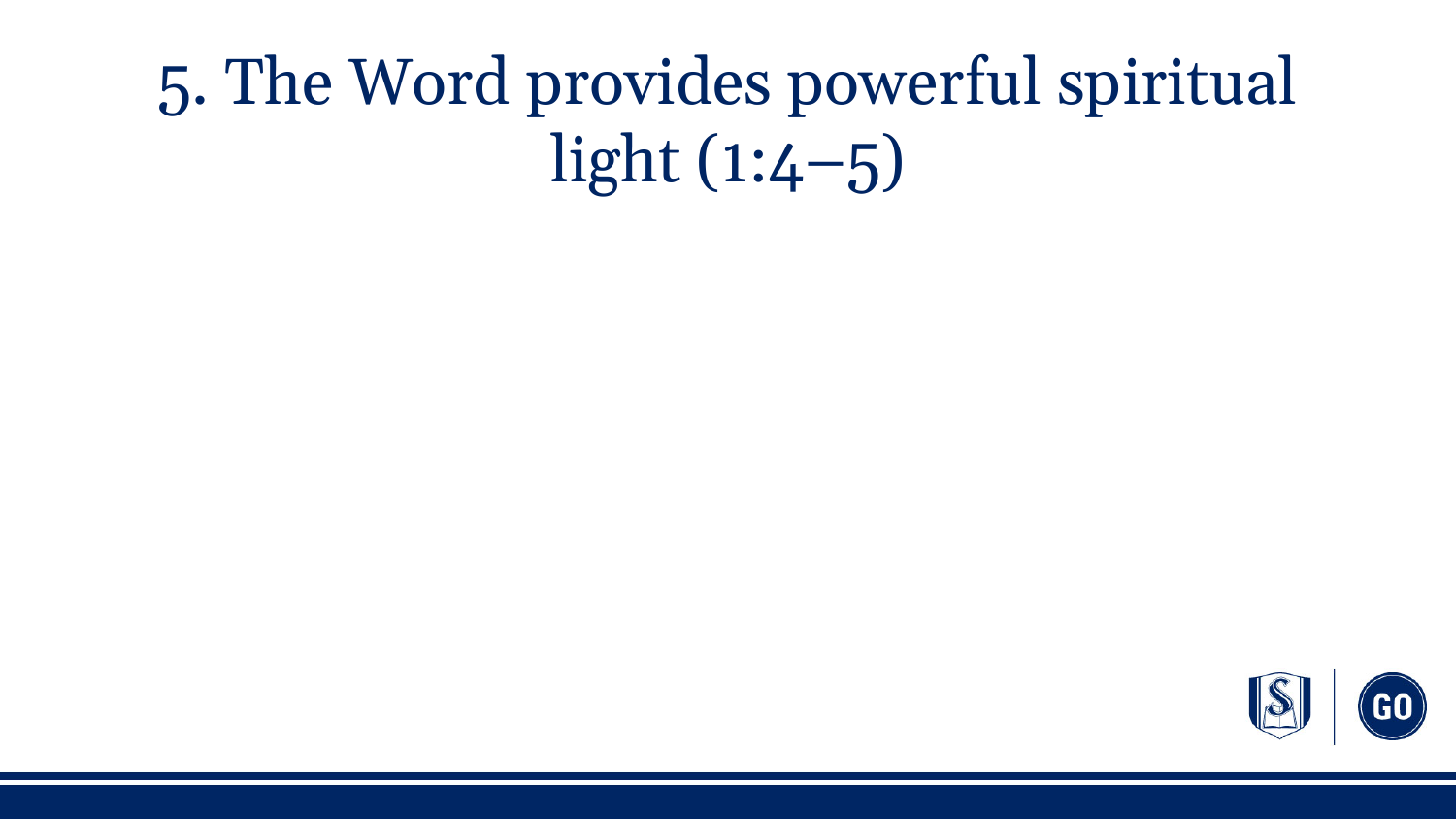

# 5. The Word provides powerful spiritual light (1:4–5)